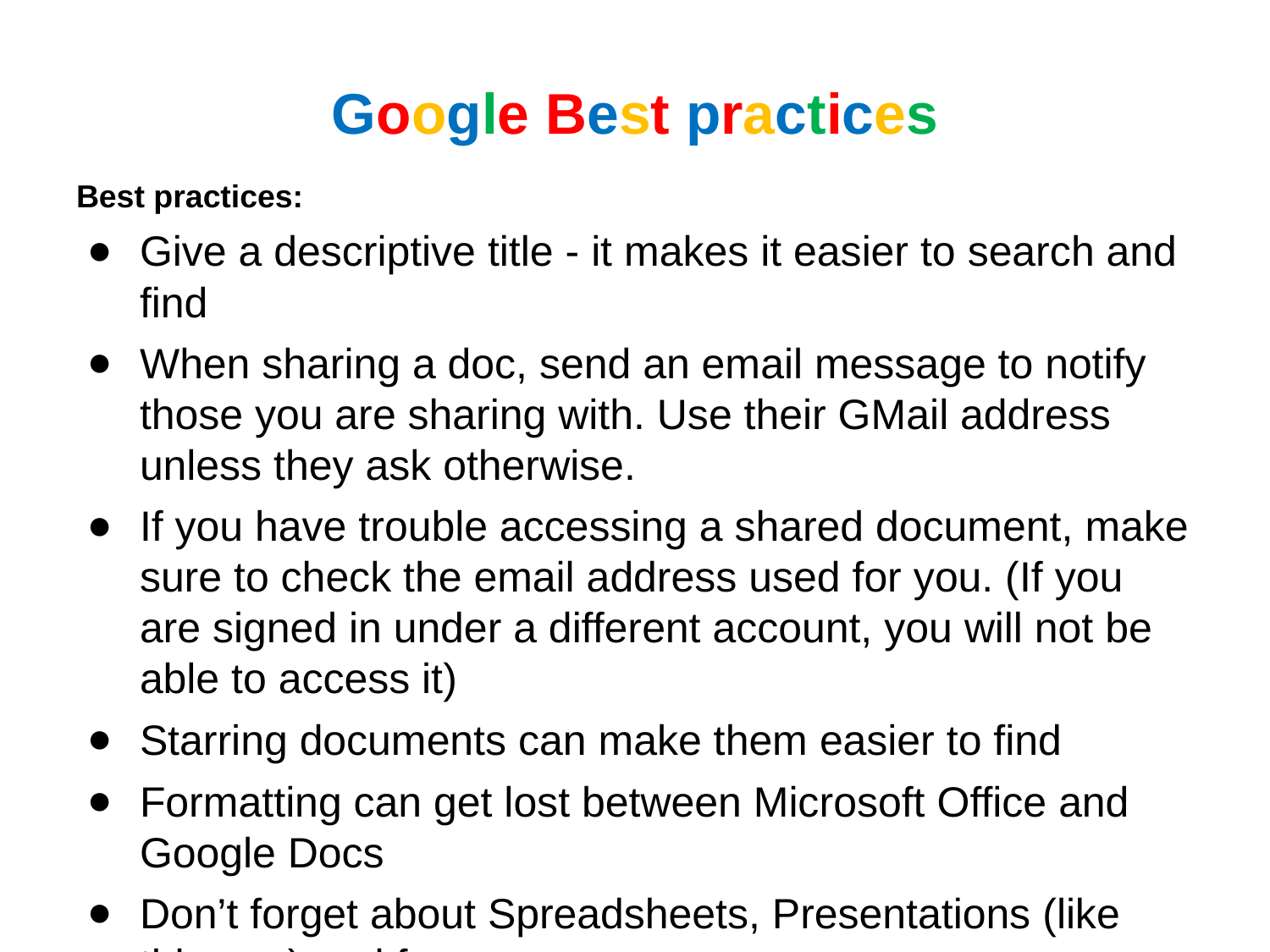

Google Best practices
Best practices:
Give a descriptive title - it makes it easier to search and find
When sharing a doc, send an email message to notify those you are sharing with. Use their GMail address unless they ask otherwise.
If you have trouble accessing a shared document, make sure to check the email address used for you. (If you are signed in under a different account, you will not be able to access it)
Starring documents can make them easier to find
Formatting can get lost between Microsoft Office and Google Docs
Don’t forget about Spreadsheets, Presentations (like this one) and forms